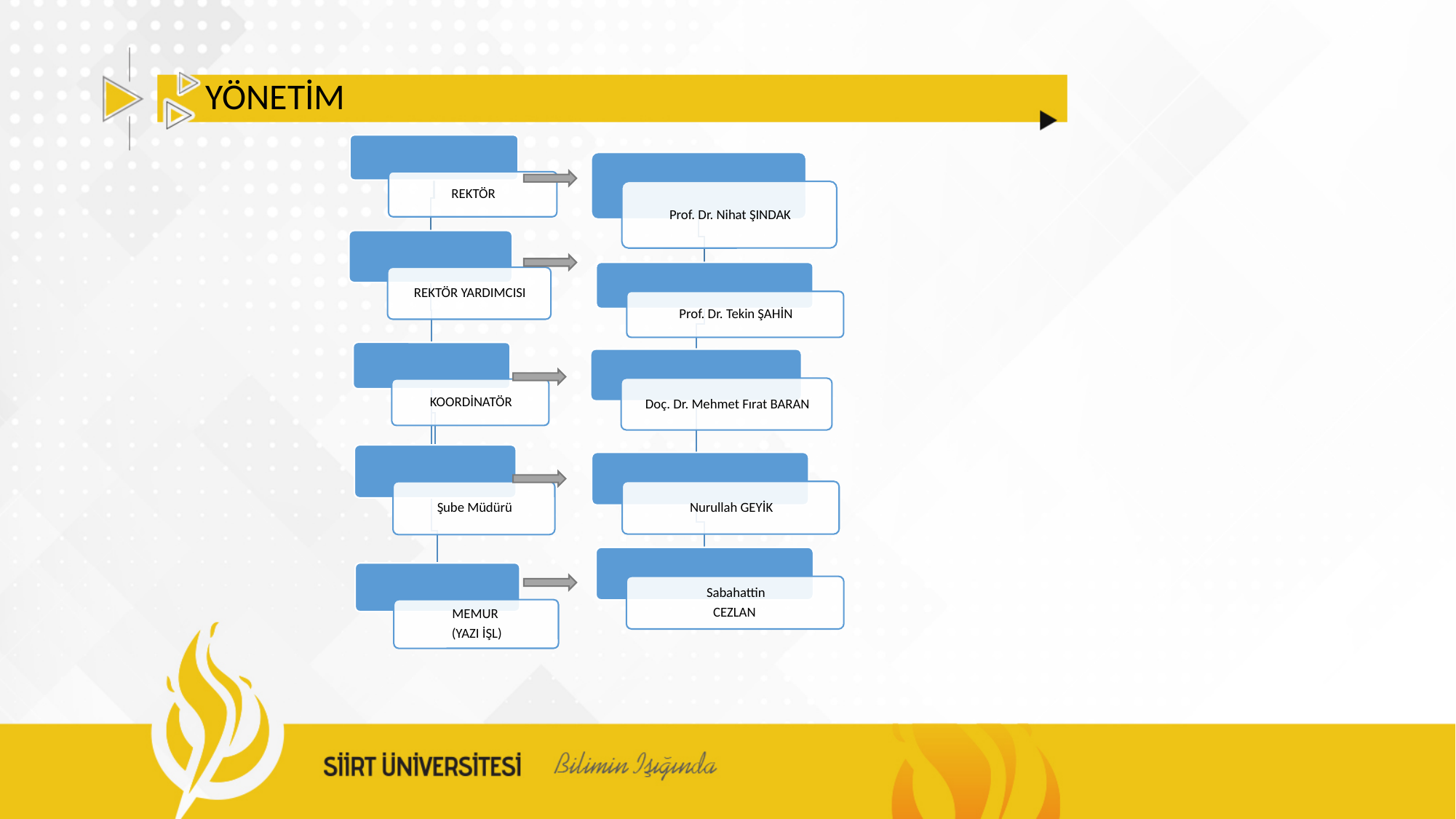

YÖNETİM
REKTÖR
REKTÖR YARDIMCISI
KOORDİNATÖR
MEMUR
(YAZI İŞL)
Şube Müdürü
Prof. Dr. Nihat ŞINDAK
Prof. Dr. Tekin ŞAHİN
Doç. Dr. Mehmet Fırat BARAN
Sabahattin
CEZLAN
Nurullah GEYİK